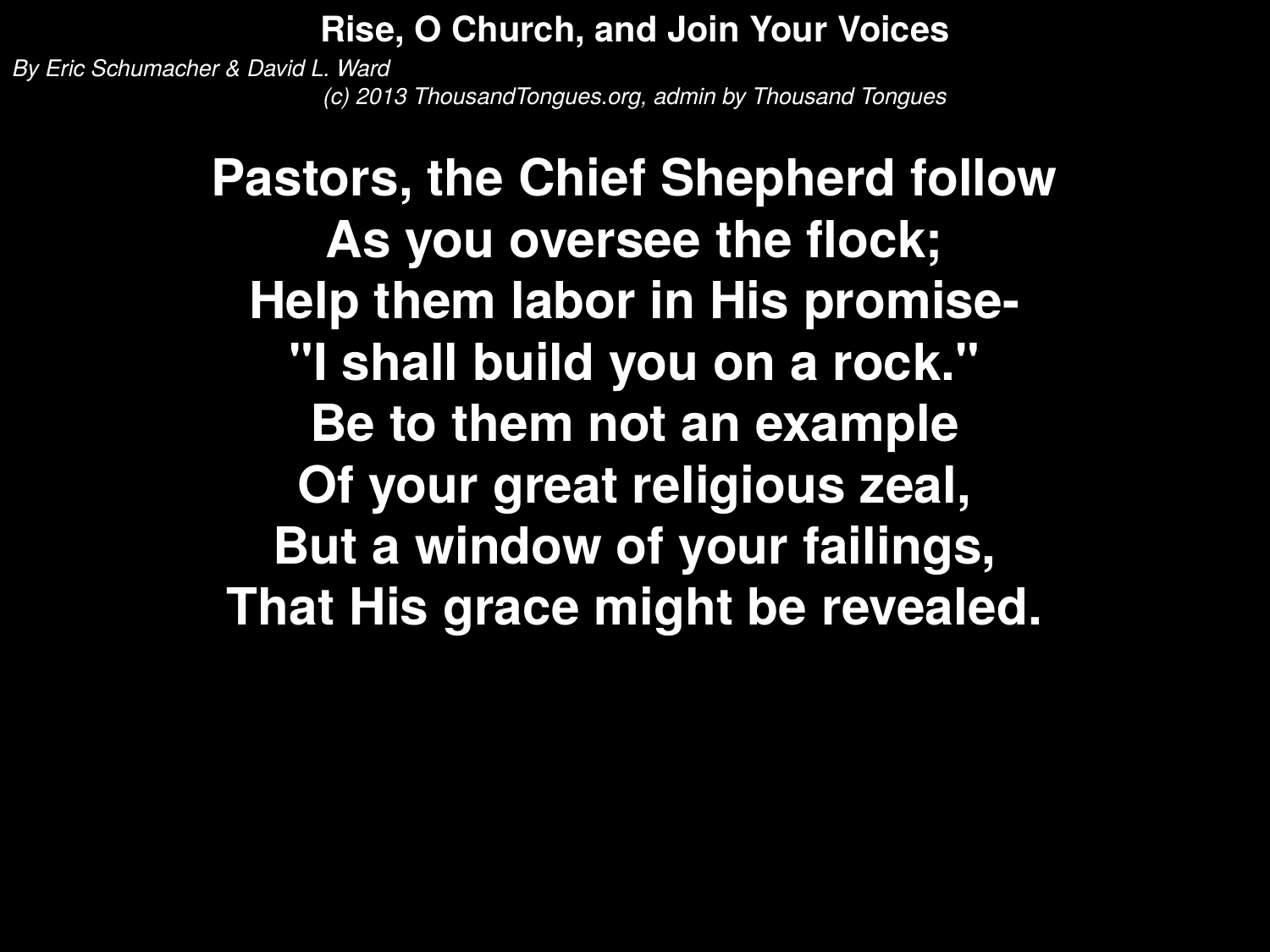

Rise, O Church, and Join Your Voices
By Eric Schumacher & David L. Ward
(c) 2013 ThousandTongues.org, admin by Thousand Tongues
Pastors, the Chief Shepherd follow
As you oversee the flock;
Help them labor in His promise-
"I shall build you on a rock."
Be to them not an example
Of your great religious zeal,
But a window of your failings,
That His grace might be revealed.